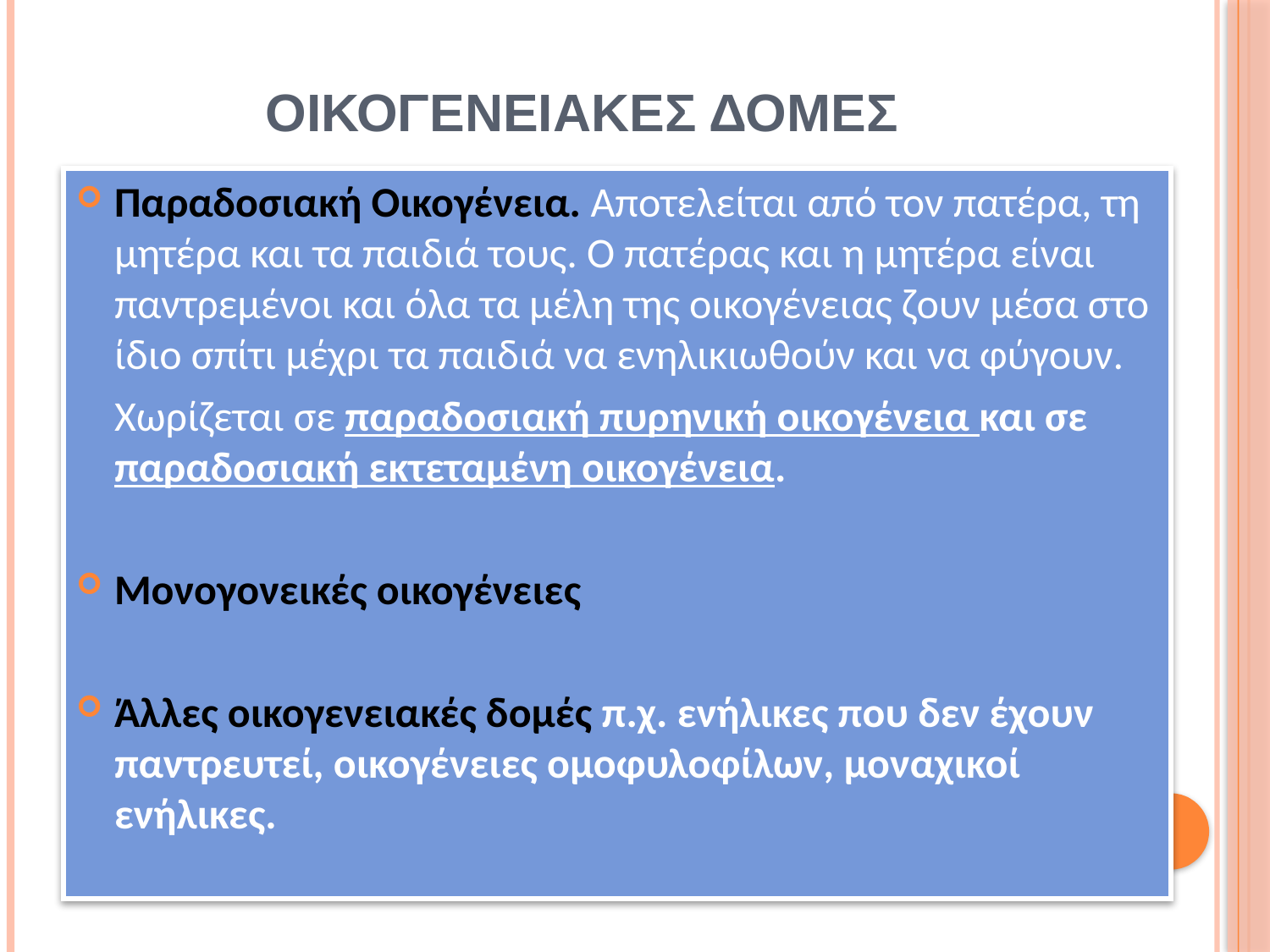

# ΟΙΚΟΓΕΝΕΙΑΚΕΣ ΔΟΜΕΣ
Παραδοσιακή Οικογένεια. Αποτελείται από τον πατέρα, τη μητέρα και τα παιδιά τους. Ο πατέρας και η μητέρα είναι παντρεμένοι και όλα τα μέλη της οικογένειας ζουν μέσα στο ίδιο σπίτι μέχρι τα παιδιά να ενηλικιωθούν και να φύγουν.
    Χωρίζεται σε παραδοσιακή πυρηνική οικογένεια και σε παραδοσιακή εκτεταμένη οικογένεια.

Μονογονεικές οικογένειες

Άλλες οικογενειακές δομές π.χ. ενήλικες που δεν έχουν παντρευτεί, οικογένειες ομοφυλοφίλων, μοναχικοί ενήλικες.